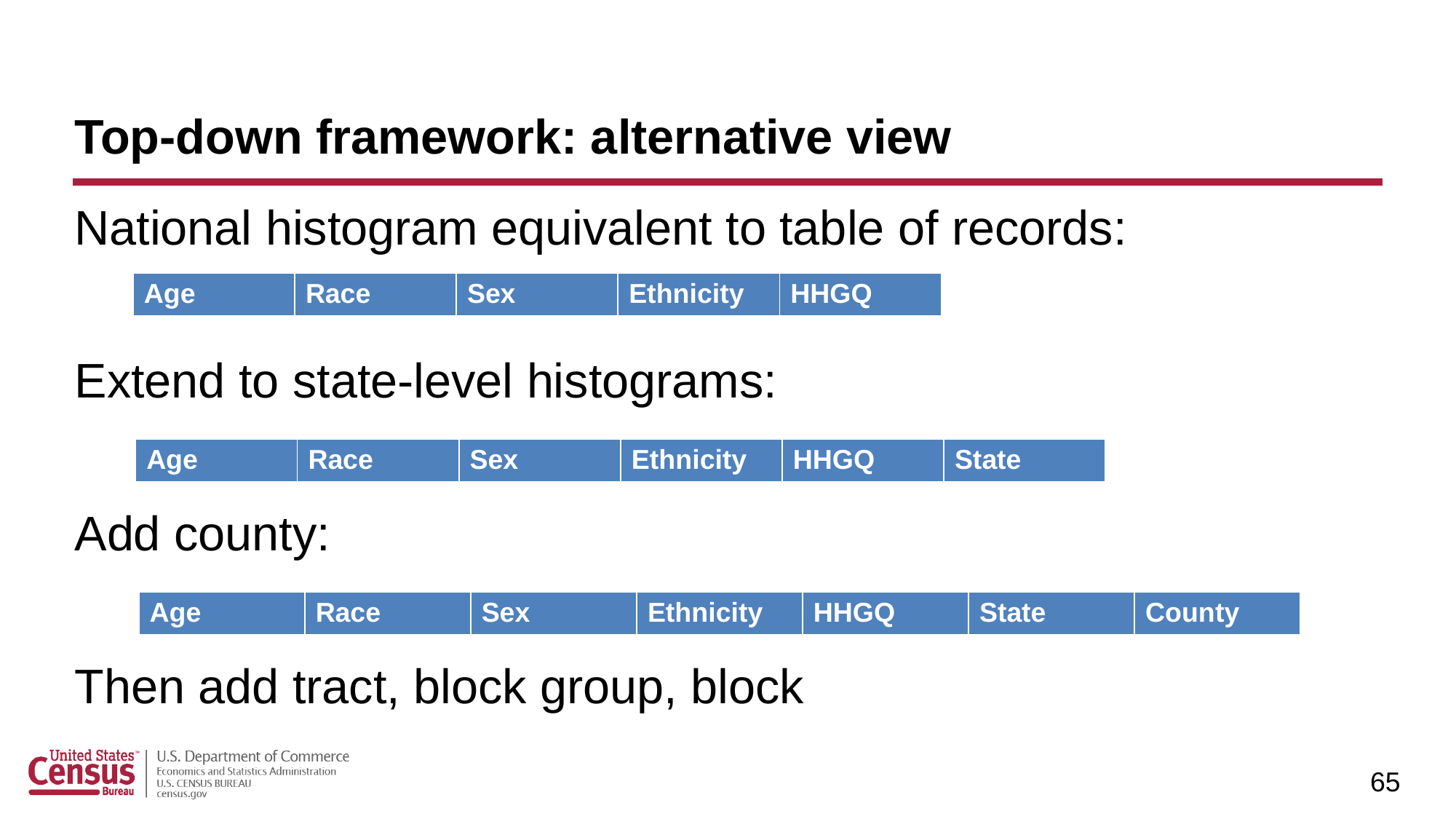

# Top-down framework: alternative view
National histogram equivalent to table of records:

Extend to state-level histograms:

Add county:

Then add tract, block group, block

| Age | Race | Sex | Ethnicity | HHGQ |
| --- | --- | --- | --- | --- |
| Age | Race | Sex | Ethnicity | HHGQ | State |
| --- | --- | --- | --- | --- | --- |
| Age | Race | Sex | Ethnicity | HHGQ | State | County |
| --- | --- | --- | --- | --- | --- | --- |
65